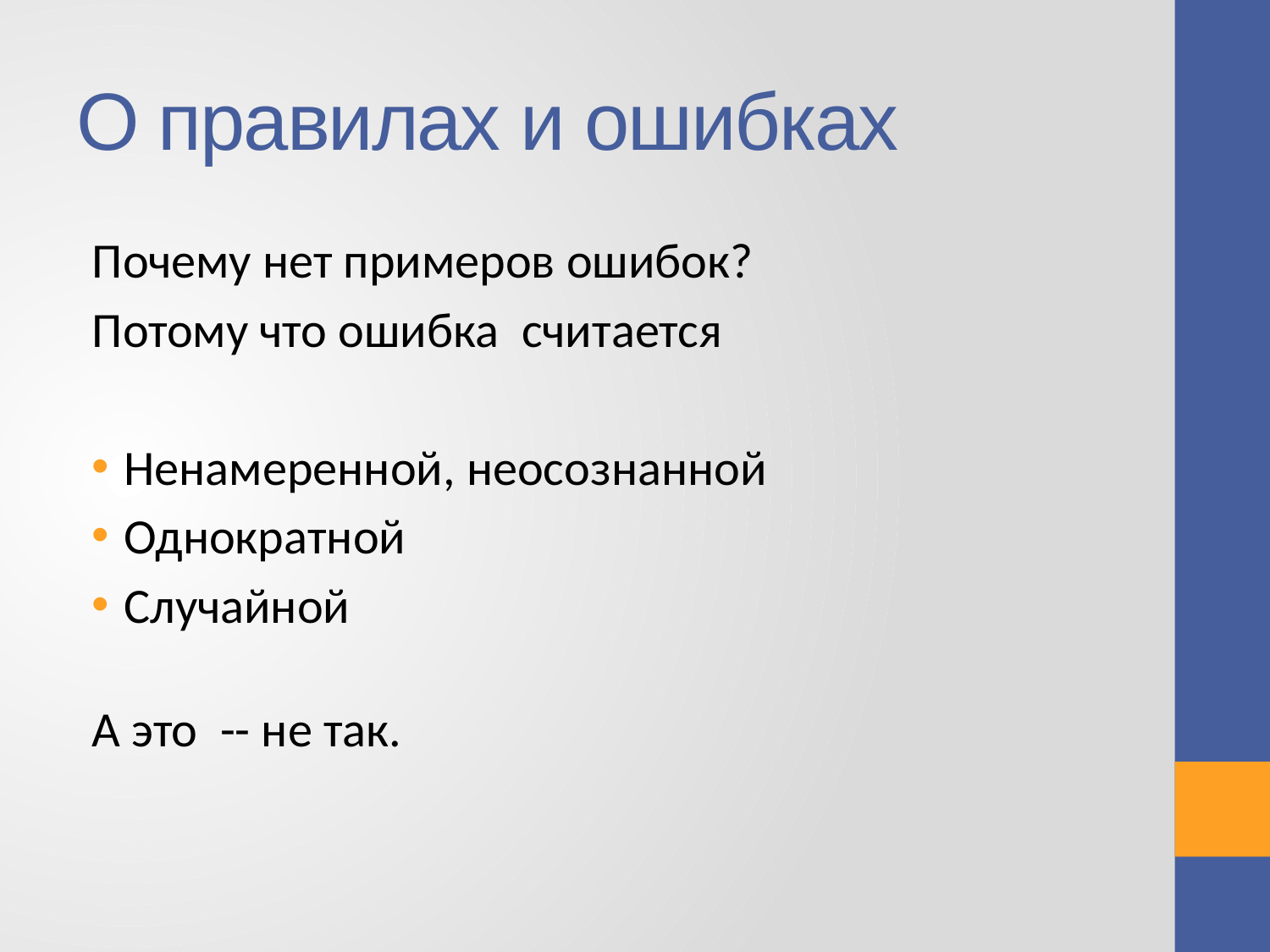

# О правилах и ошибках
Почему нет примеров ошибок?
Потому что ошибка  считается

Ненамеренной, неосознанной
Однократной
Случайной

А это  -- не так.